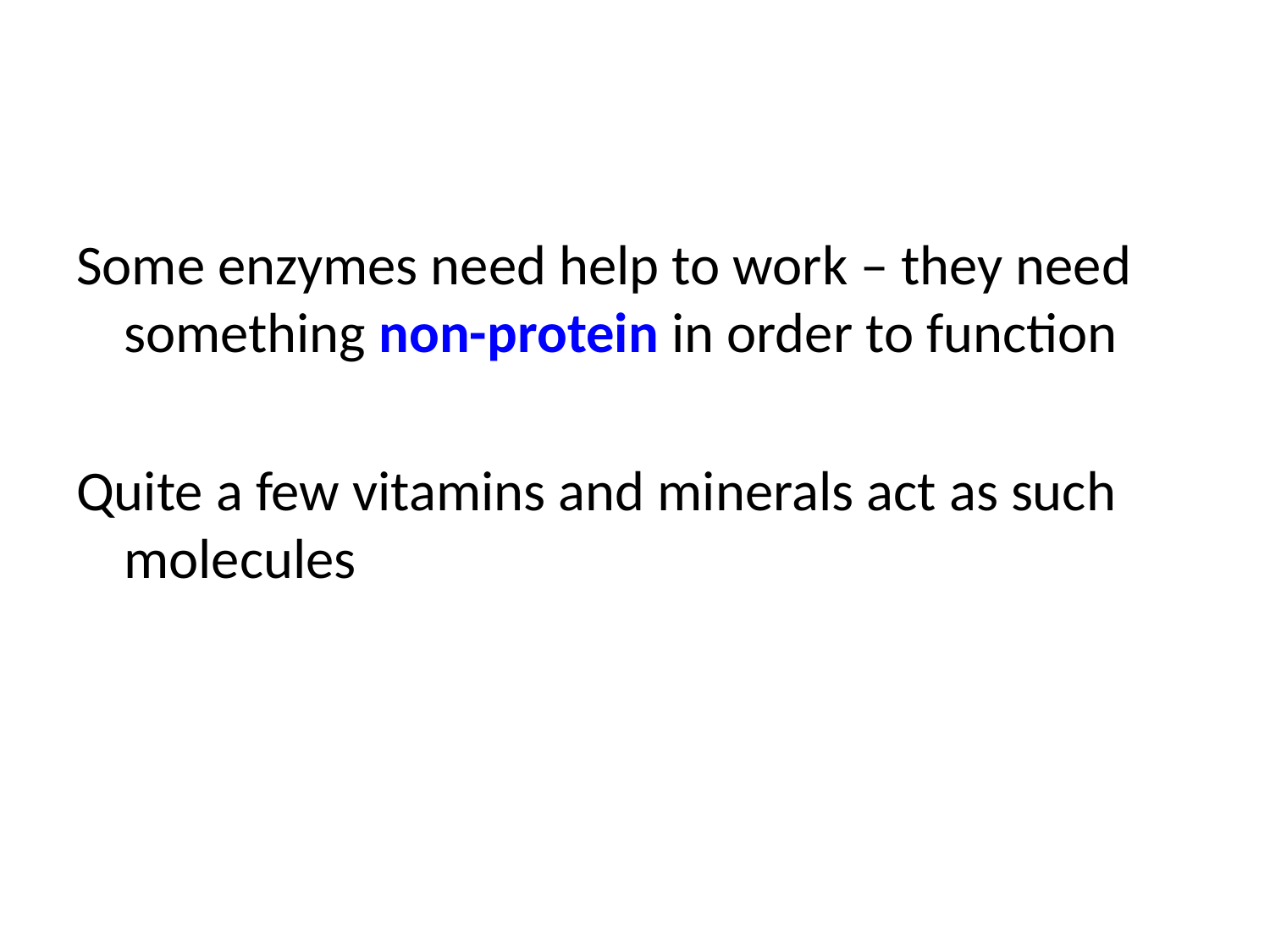

#
Some enzymes need help to work – they need something non-protein in order to function

Quite a few vitamins and minerals act as such molecules